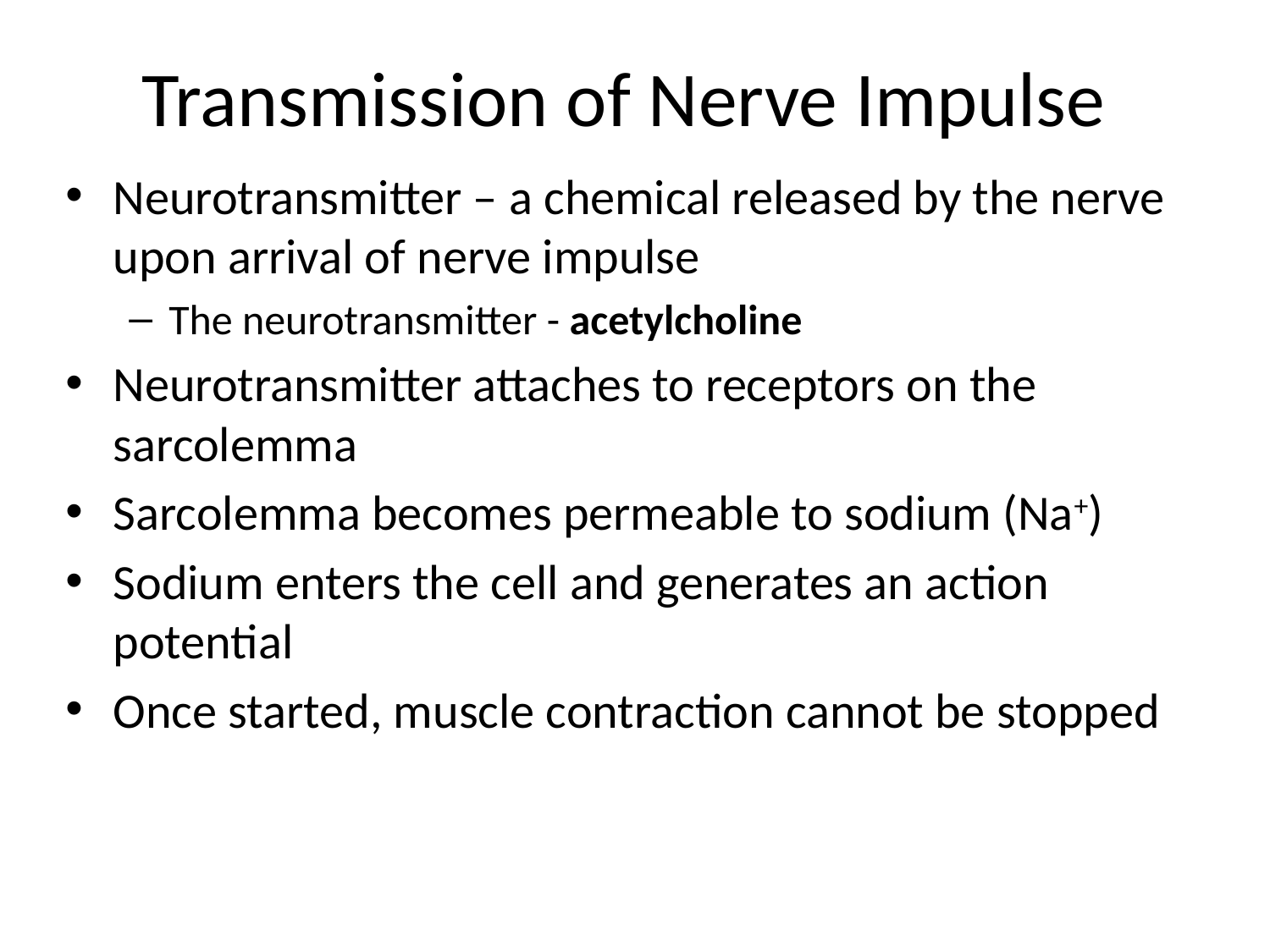

# Transmission of Nerve Impulse
Neurotransmitter – a chemical released by the nerve upon arrival of nerve impulse
The neurotransmitter - acetylcholine
Neurotransmitter attaches to receptors on the sarcolemma
Sarcolemma becomes permeable to sodium (Na+)
Sodium enters the cell and generates an action potential
Once started, muscle contraction cannot be stopped